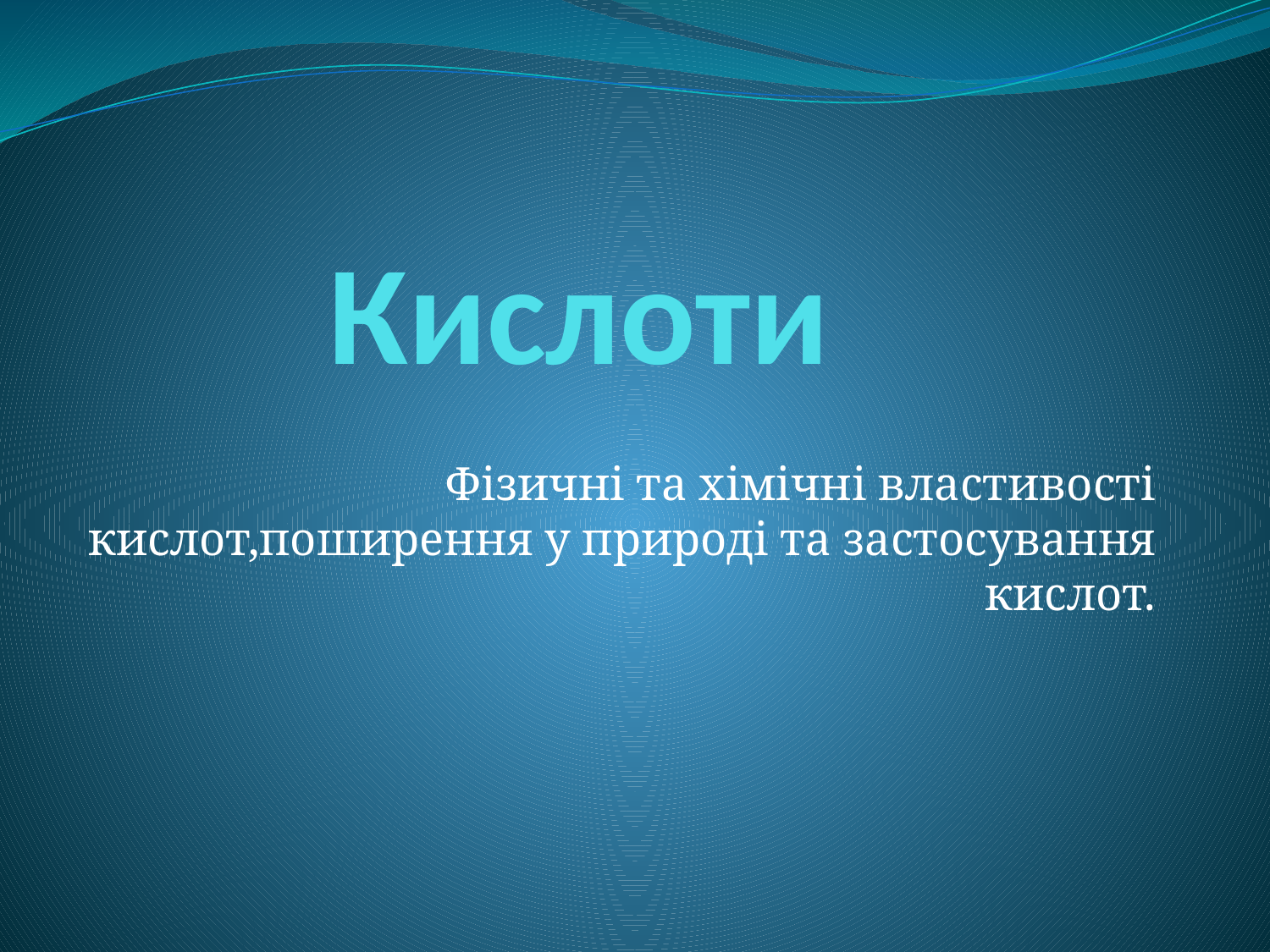

# Кислоти
Фізичні та хімічні властивості кислот,поширення у природі та застосування кислот.